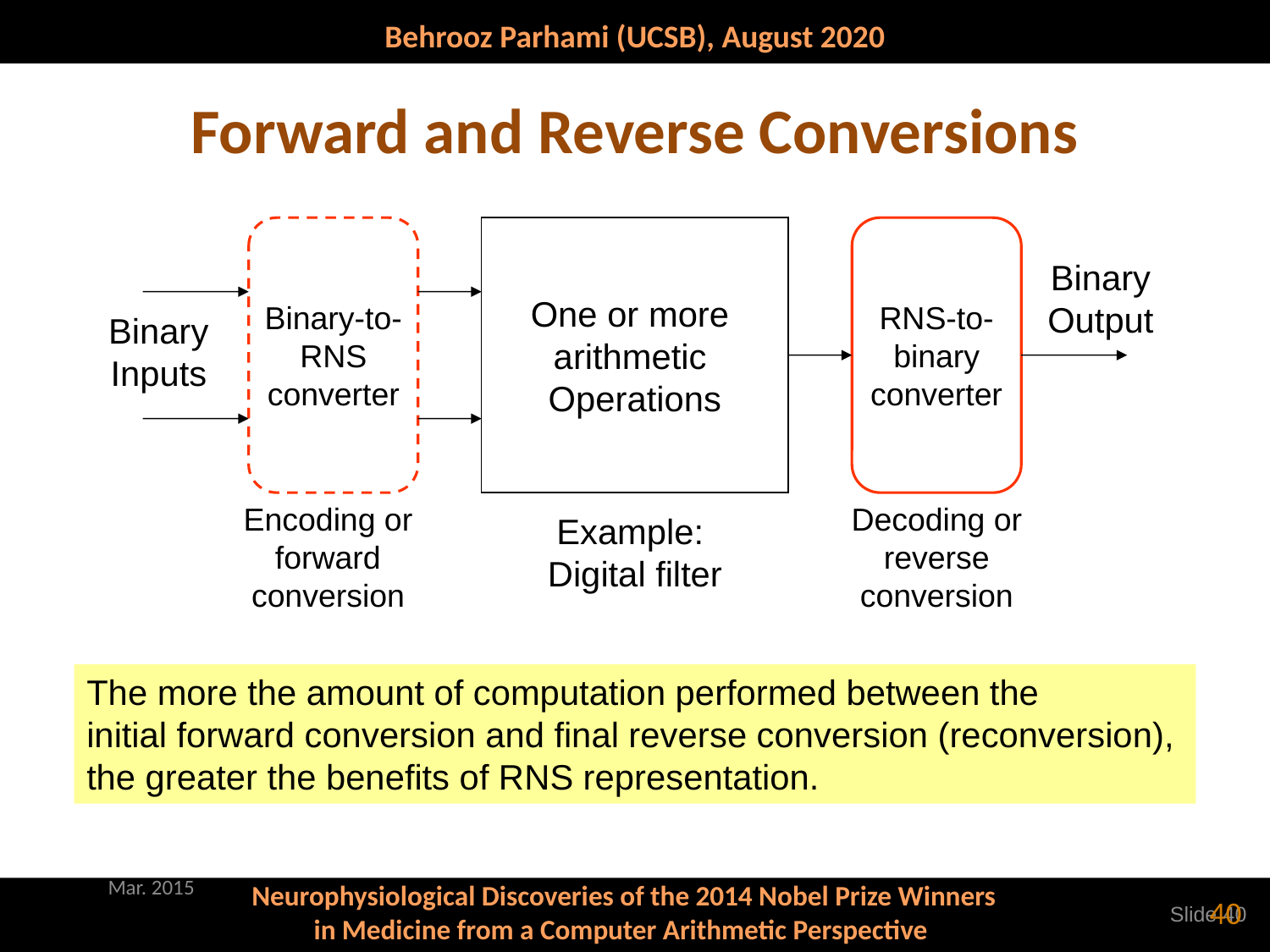

# Forward and Reverse Conversions

One or more
arithmetic
Operations

Binary
Output

Binary-to-RNS converter

RNS-to-binary converter
Binary
Inputs

Encoding or forward conversion
Decoding or reverse conversion
Example:
Digital filter
The more the amount of computation performed between the
initial forward conversion and final reverse conversion (reconversion), the greater the benefits of RNS representation.
Mar. 2015
40
Slide 40